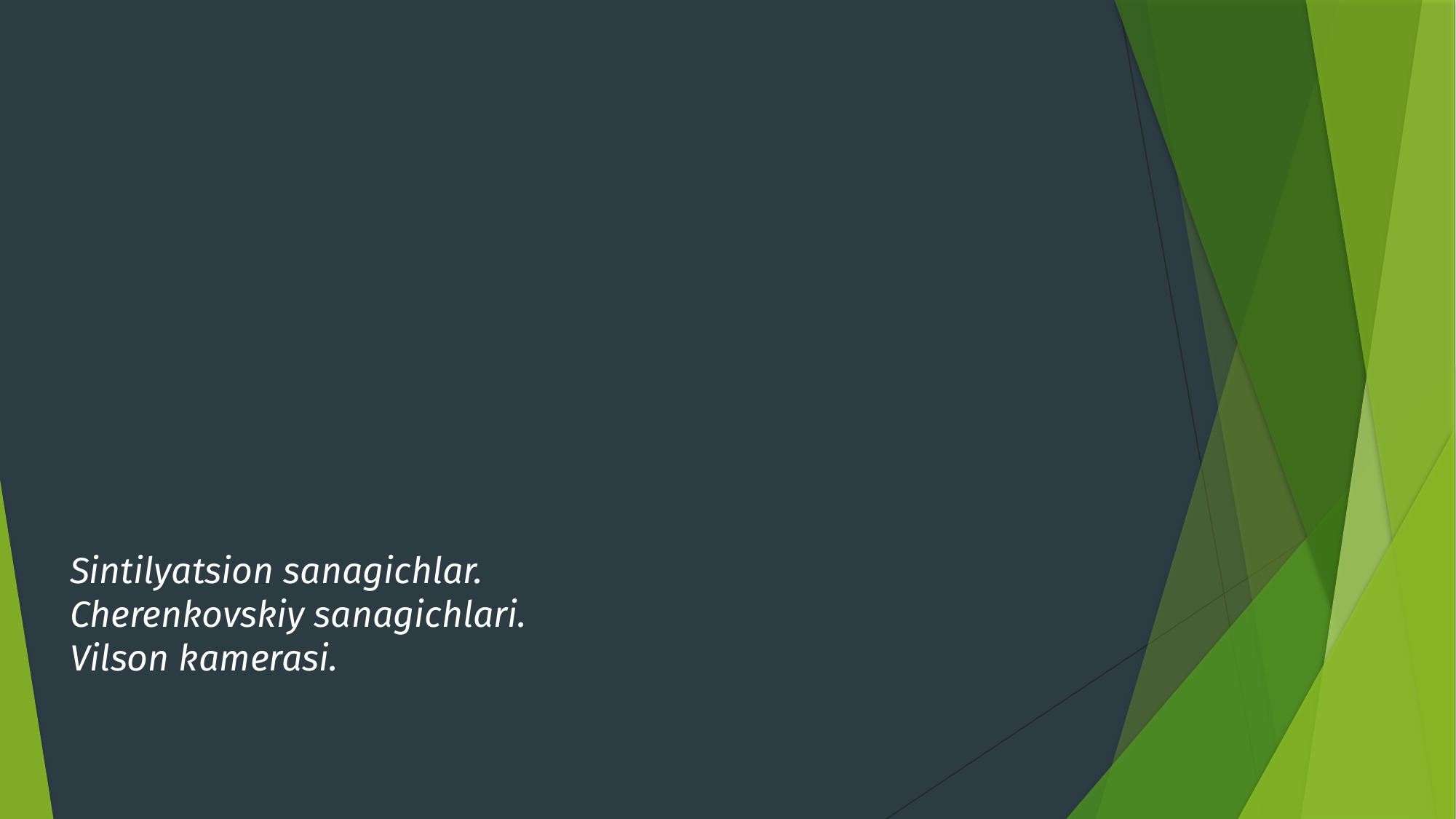

# Sintilyatsion sanagichlar. Cherenkovskiy sanagichlari. Vilson kamerasi.